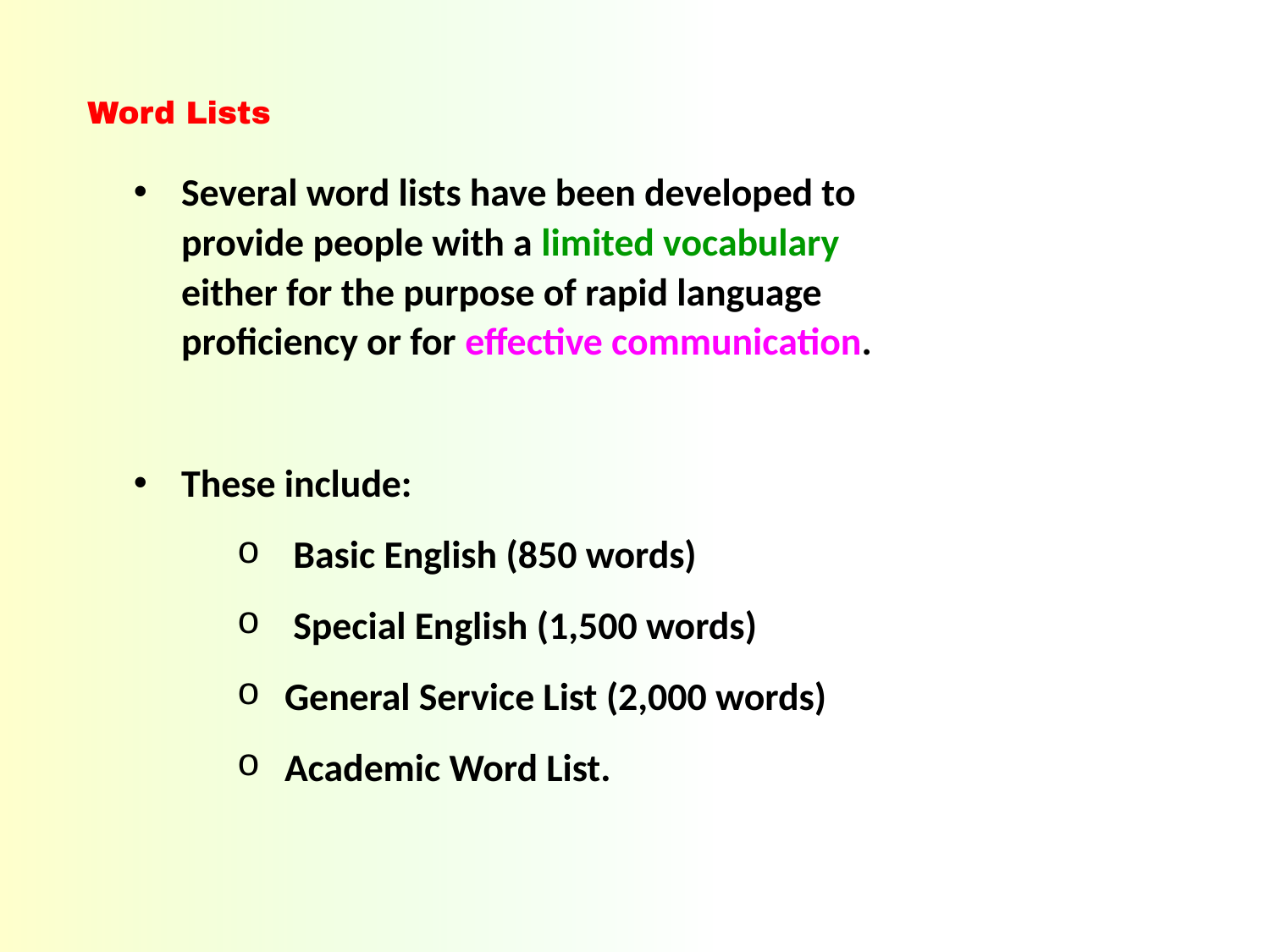

Word Lists
Several word lists have been developed to provide people with a limited vocabulary either for the purpose of rapid language proficiency or for effective communication.

These include:
 Basic English (850 words)
 Special English (1,500 words)
General Service List (2,000 words)
Academic Word List.